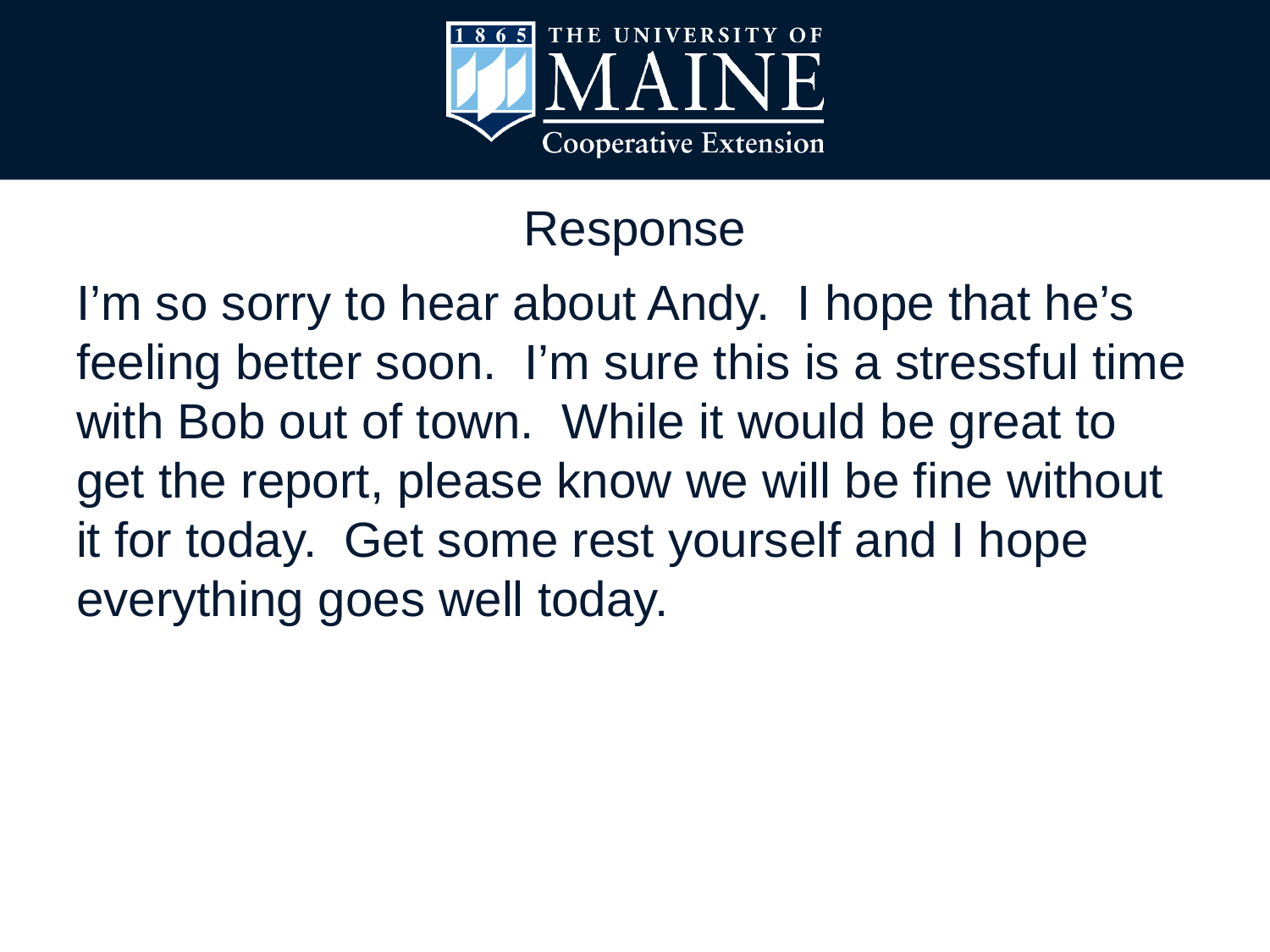

# Response
I’m so sorry to hear about Andy.  I hope that he’s feeling better soon.  I’m sure this is a stressful time with Bob out of town.  While it would be great to get the report, please know we will be fine without it for today.  Get some rest yourself and I hope everything goes well today.